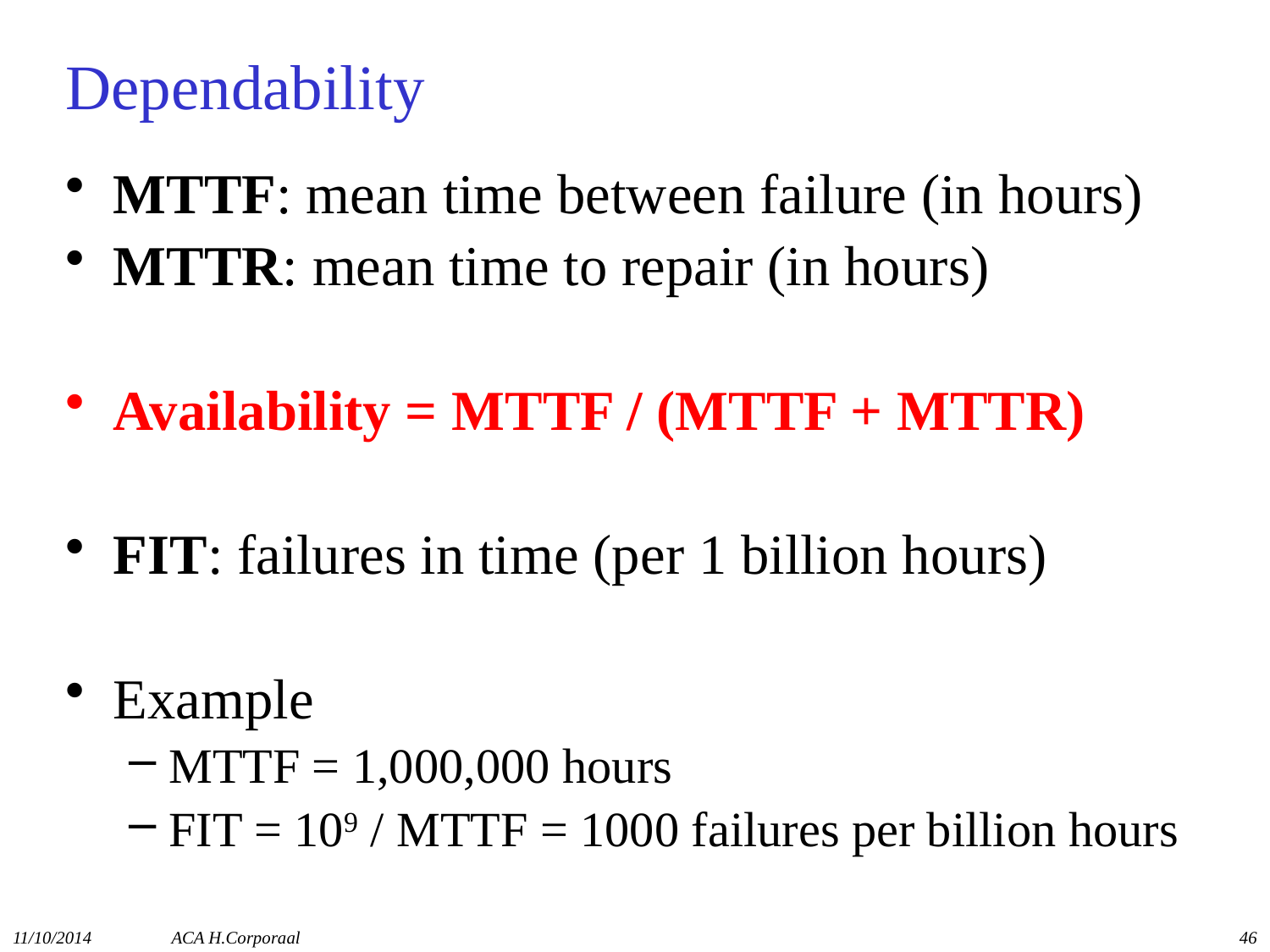

# Dependability
MTTF: mean time between failure (in hours)
MTTR: mean time to repair (in hours)

Availability = MTTF / (MTTF + MTTR)

FIT: failures in time (per 1 billion hours)

Example
MTTF = 1,000,000 hours
FIT = 109 / MTTF = 1000 failures per billion hours
11/10/2014
ACA H.Corporaal
46